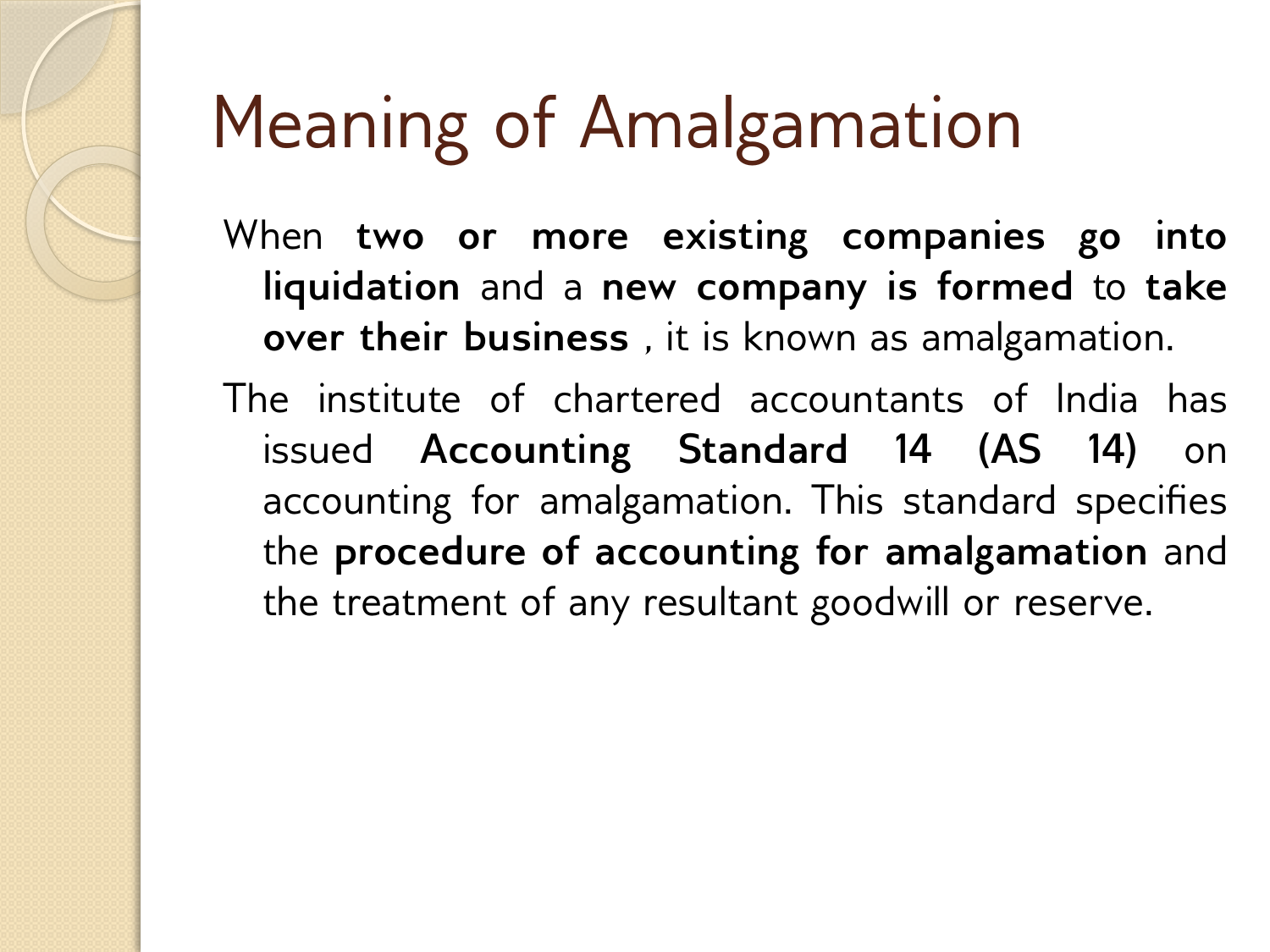

# Meaning of Amalgamation
When two or more existing companies go into liquidation and a new company is formed to take over their business , it is known as amalgamation.
The institute of chartered accountants of India has issued Accounting Standard 14 (AS 14) on accounting for amalgamation. This standard specifies the procedure of accounting for amalgamation and the treatment of any resultant goodwill or reserve.